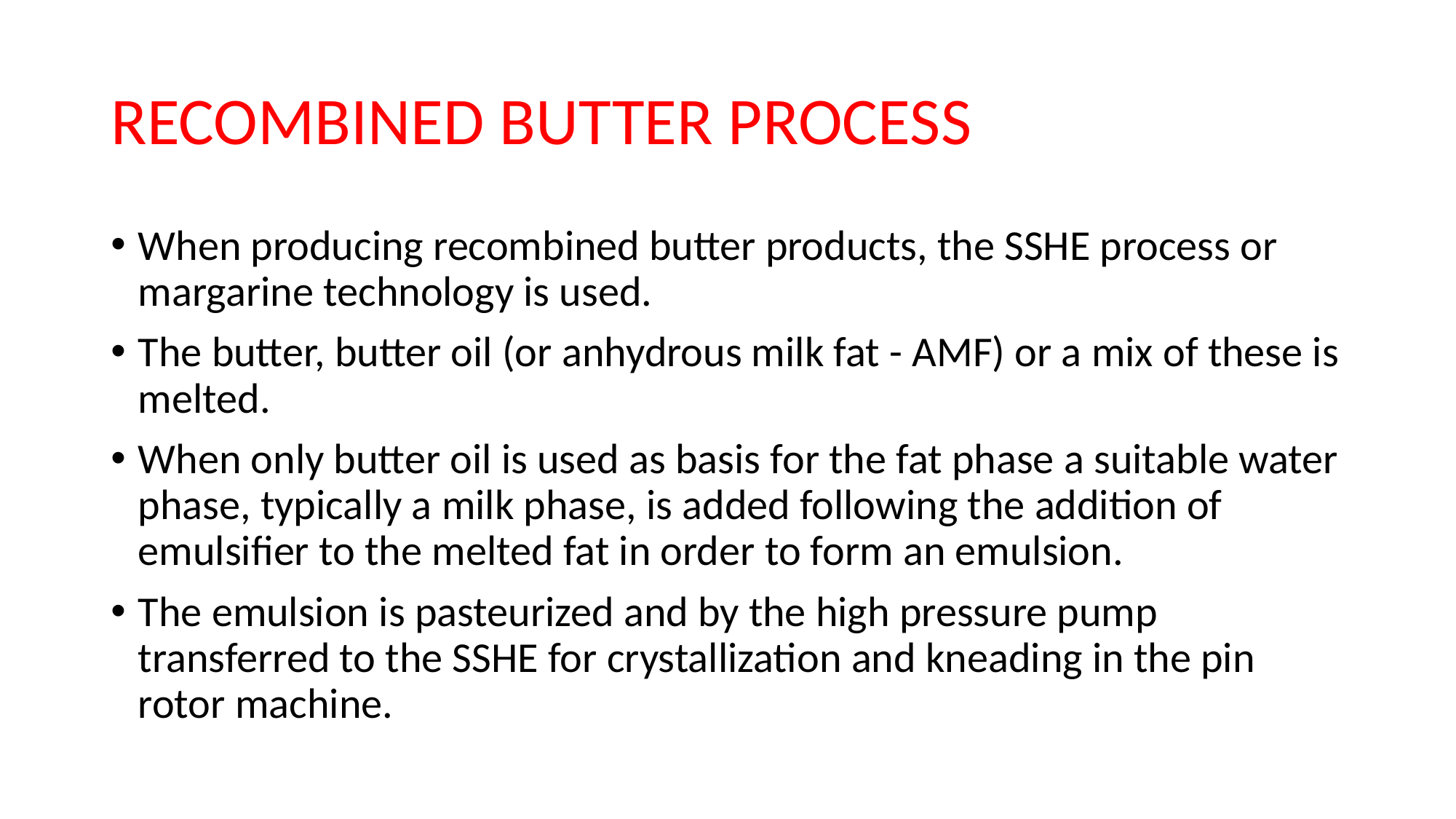

# RECOMBINED BUTTER PROCESS
When producing recombined butter products, the SSHE process or margarine technology is used.
The butter, butter oil (or anhydrous milk fat - AMF) or a mix of these is melted.
When only butter oil is used as basis for the fat phase a suitable water phase, typically a milk phase, is added following the addition of emulsifier to the melted fat in order to form an emulsion.
The emulsion is pasteurized and by the high pressure pump transferred to the SSHE for crystallization and kneading in the pin rotor machine.